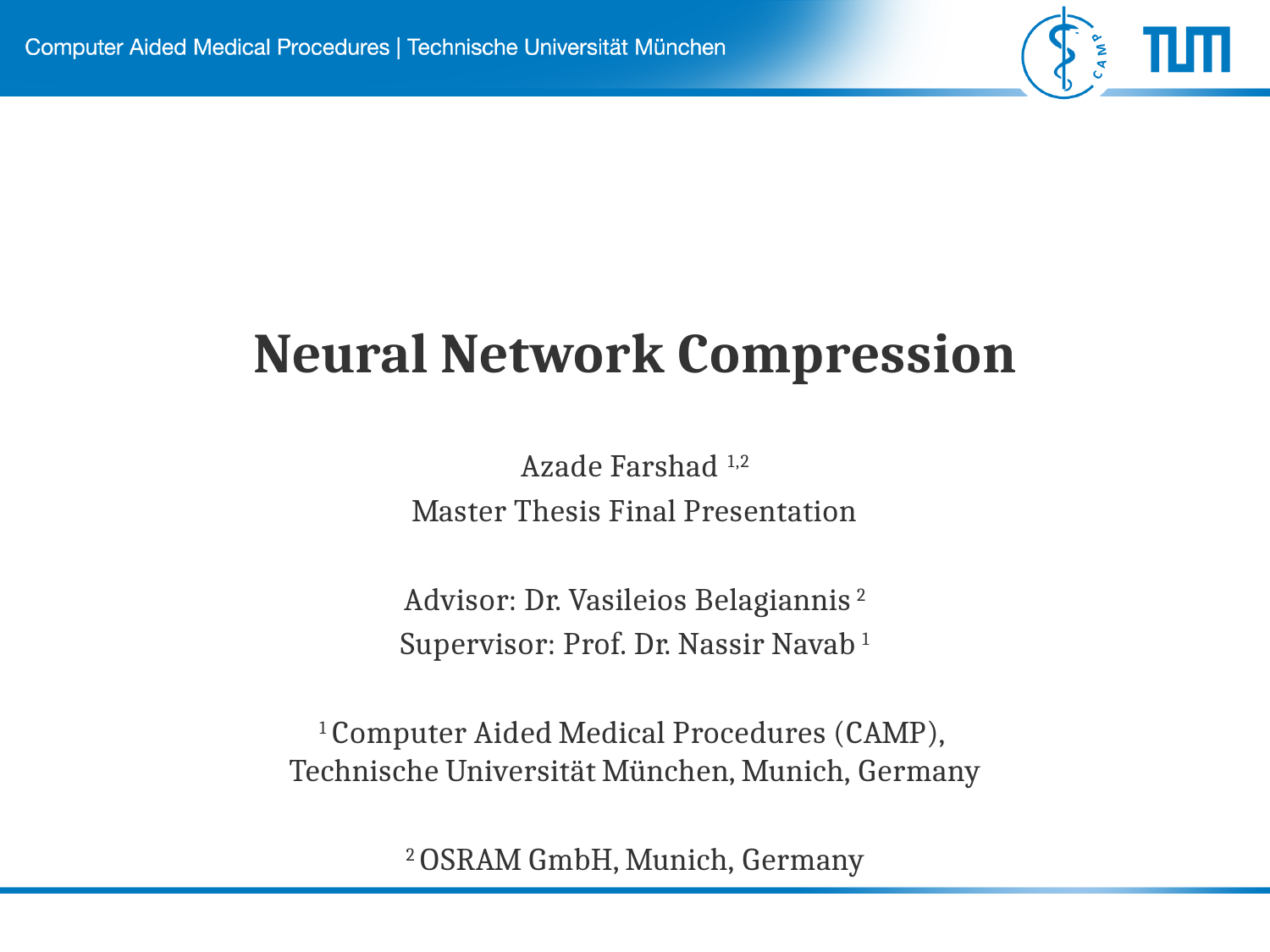

# Neural Network Compression
Azade Farshad 1,2
Master Thesis Final Presentation

Advisor: Dr. Vasileios Belagiannis 2
Supervisor: Prof. Dr. Nassir Navab 1

1 Computer Aided Medical Procedures (CAMP),
Technische Universität München, Munich, Germany

2 OSRAM GmbH, Munich, Germany